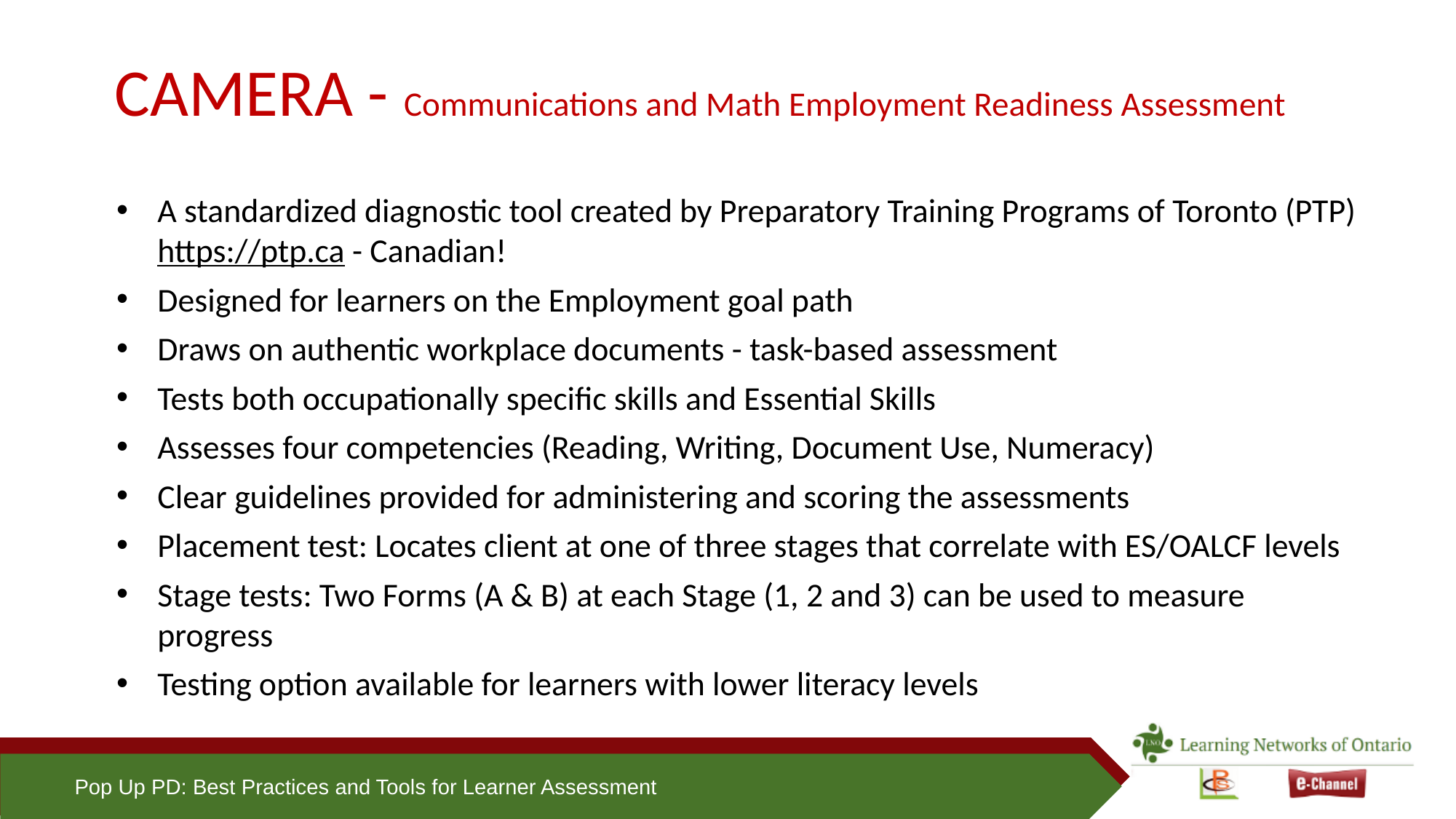

# CAMERA - Communications and Math Employment Readiness Assessment
A standardized diagnostic tool created by Preparatory Training Programs of Toronto (PTP) https://ptp.ca - Canadian!
Designed for learners on the Employment goal path
Draws on authentic workplace documents - task-based assessment
Tests both occupationally specific skills and Essential Skills
Assesses four competencies (Reading, Writing, Document Use, Numeracy)
Clear guidelines provided for administering and scoring the assessments
Placement test: Locates client at one of three stages that correlate with ES/OALCF levels
Stage tests: Two Forms (A & B) at each Stage (1, 2 and 3) can be used to measure progress
Testing option available for learners with lower literacy levels